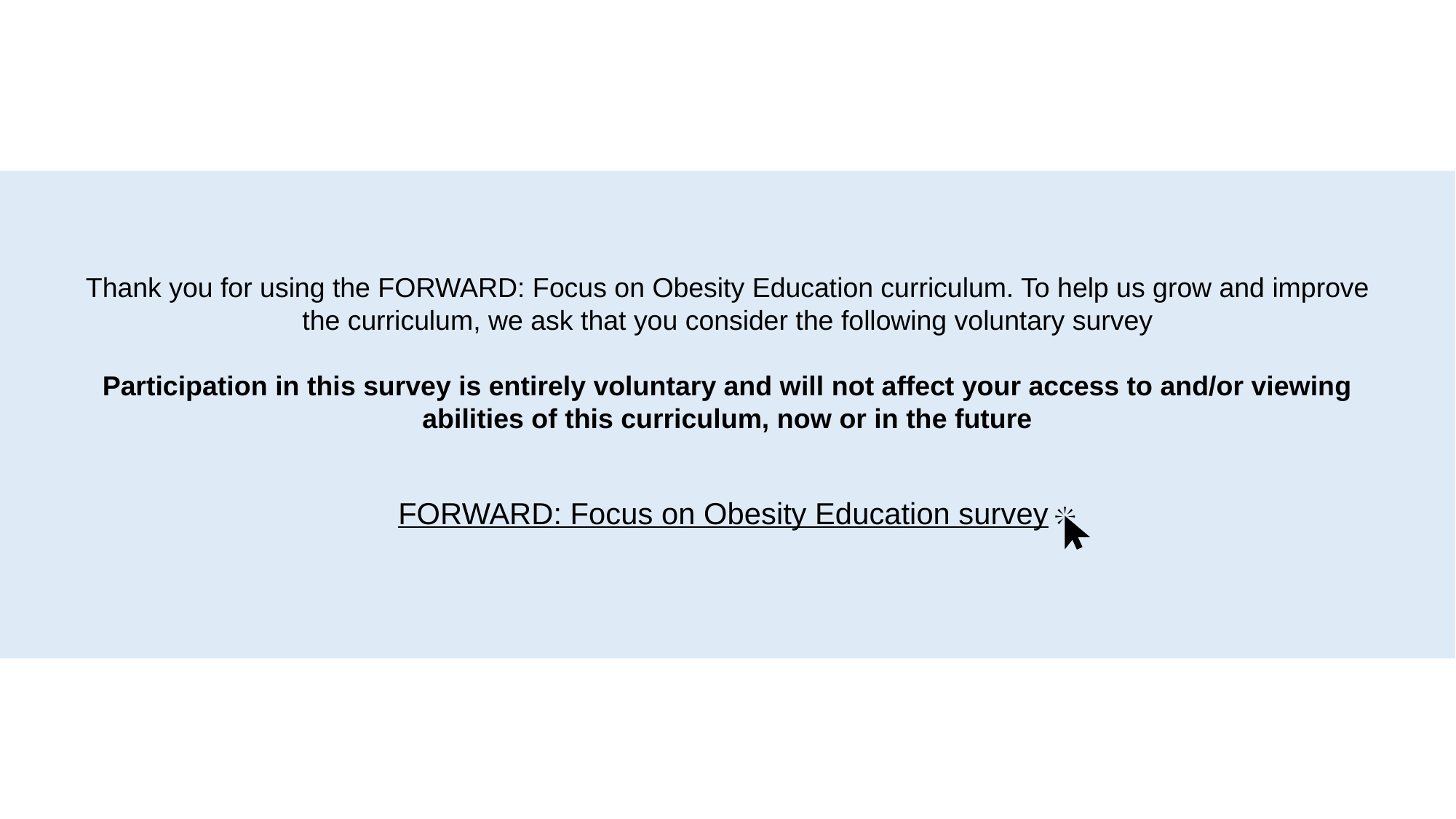

Thank you for using the FORWARD: Focus on Obesity Education curriculum. To help us grow and improve the curriculum, we ask that you consider the following voluntary survey
Participation in this survey is entirely voluntary and will not affect your access to and/or viewing abilities of this curriculum, now or in the future
FORWARD: Focus on Obesity Education survey